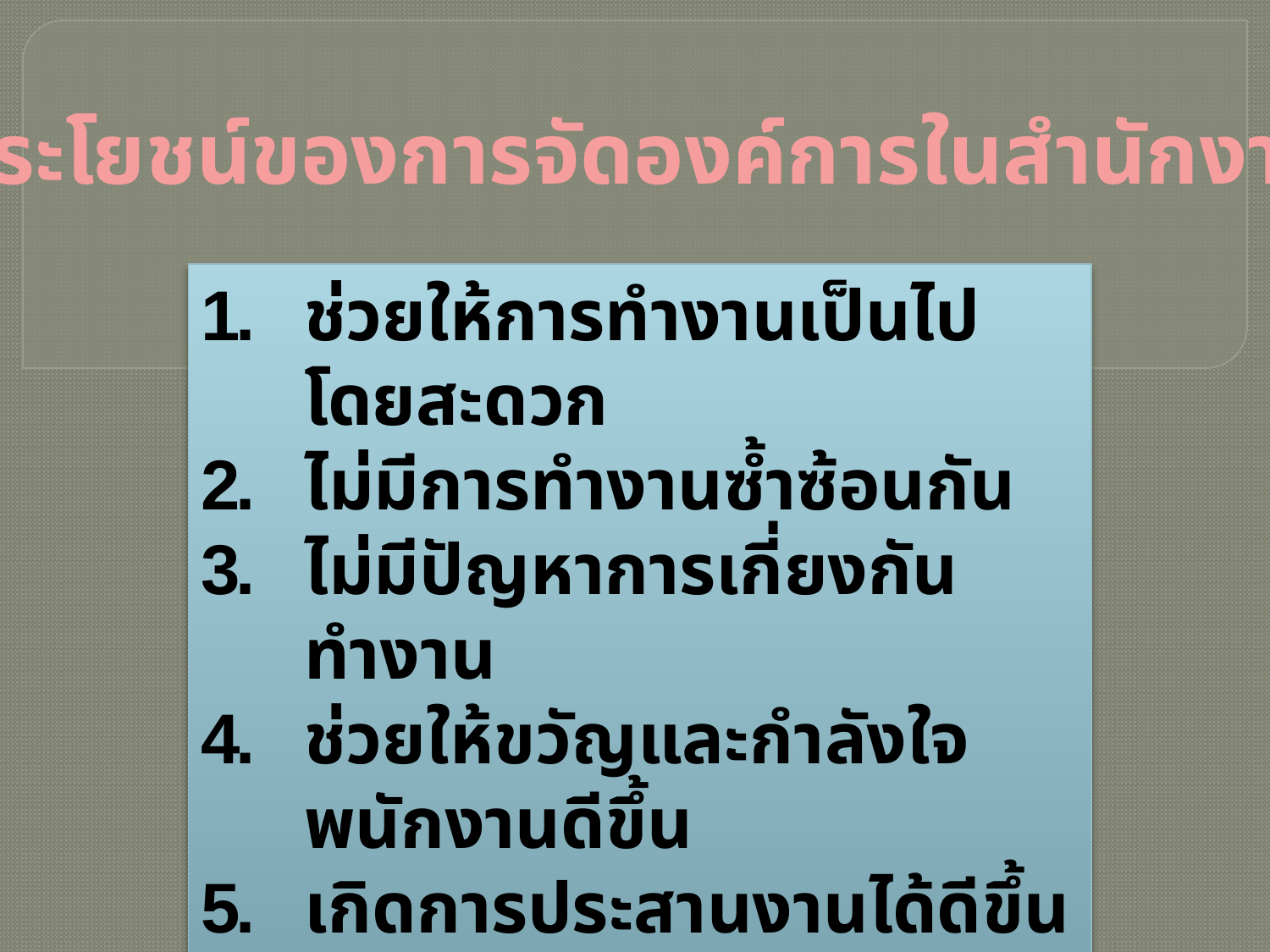

ประโยชน์ของการจัดองค์การในสำนักงาน
ช่วยให้การทำงานเป็นไปโดยสะดวก
ไม่มีการทำงานซ้ำซ้อนกัน
ไม่มีปัญหาการเกี่ยงกันทำงาน
ช่วยให้ขวัญและกำลังใจพนักงานดีขึ้น
เกิดการประสานงานได้ดีขึ้น